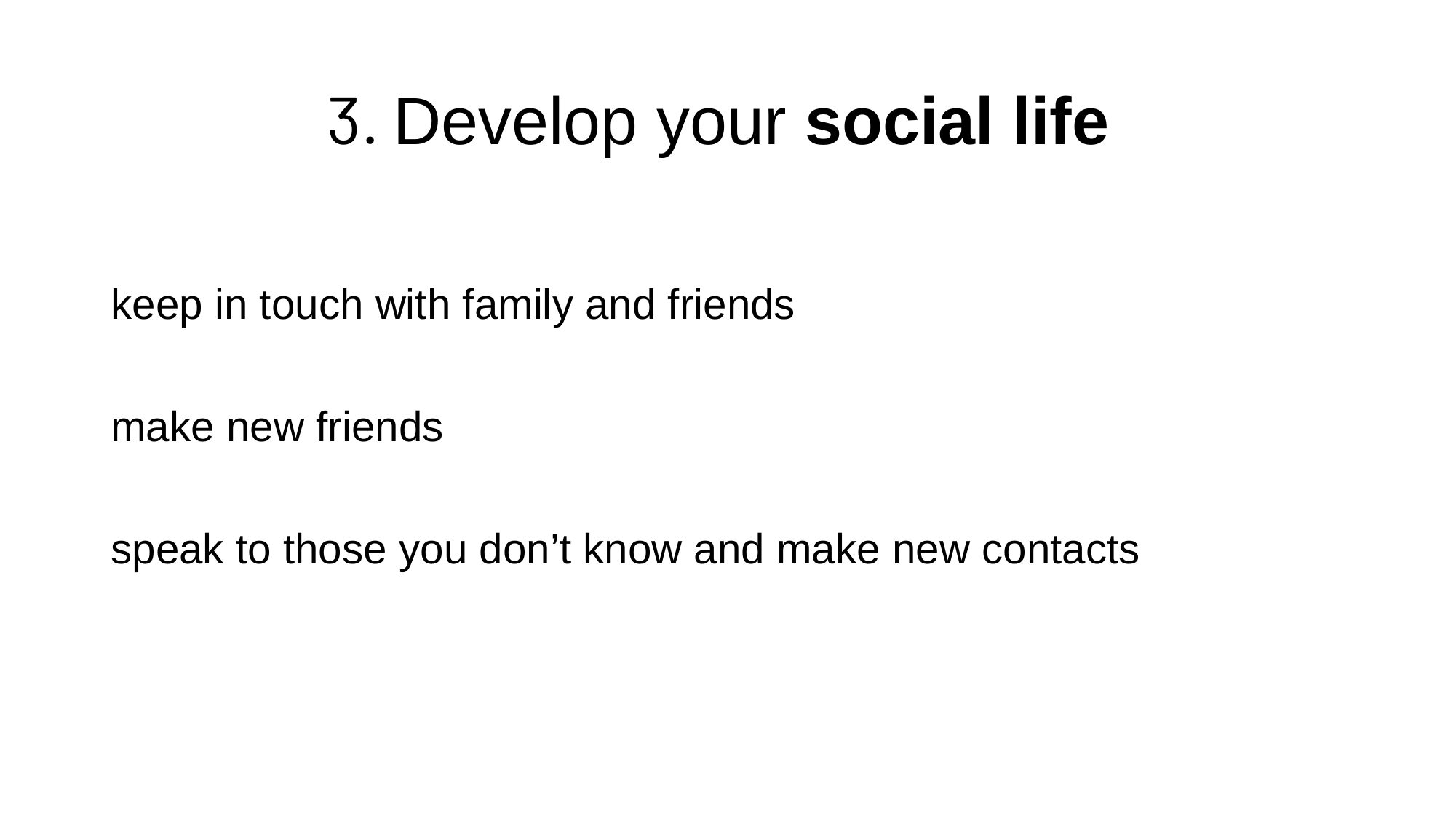

# 3. Develop your social life

keep in touch with family and friends

make new friends

speak to those you don’t know and make new contacts